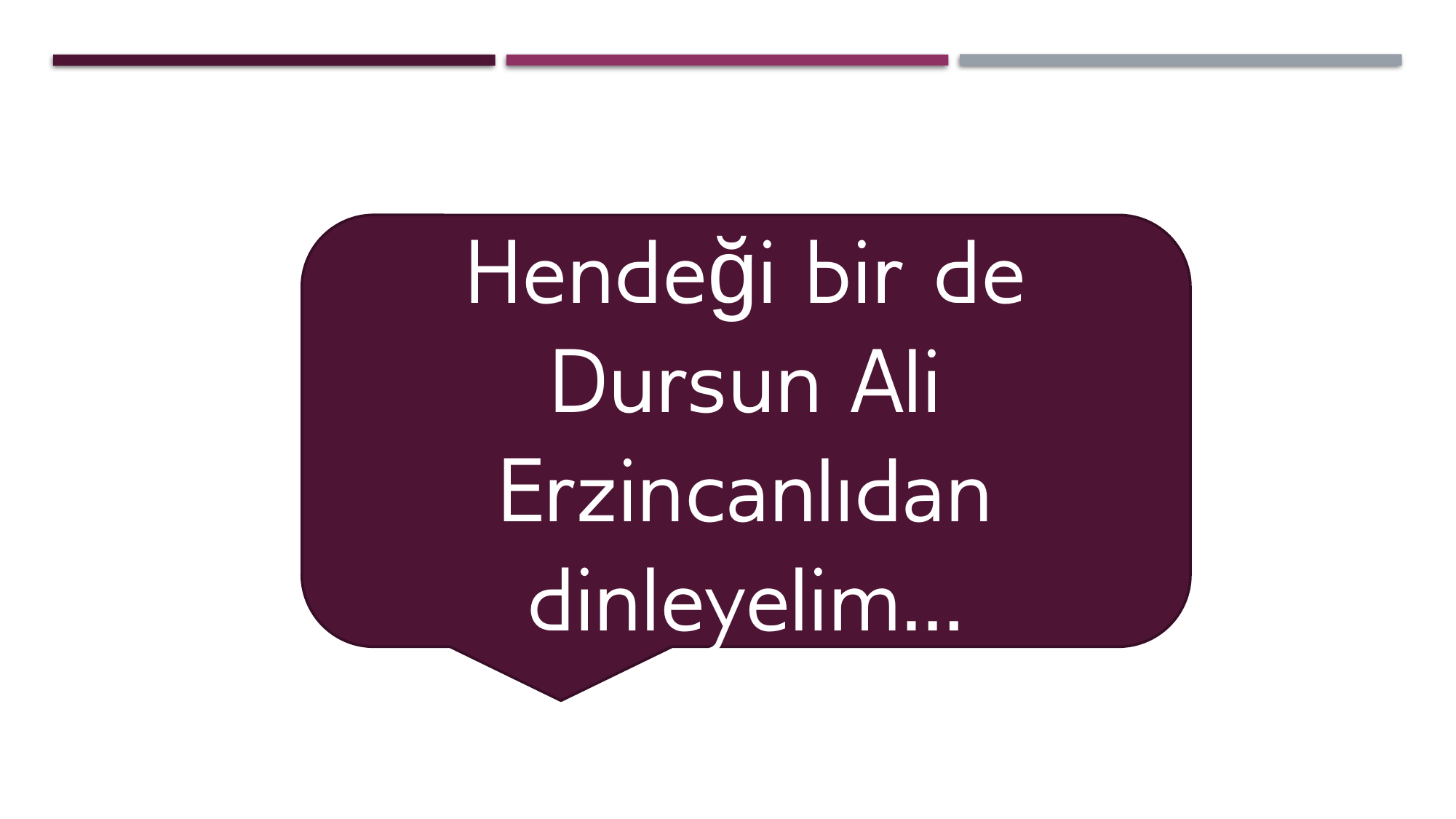

Hendeği bir de Dursun Ali Erzincanlıdan dinleyelim…